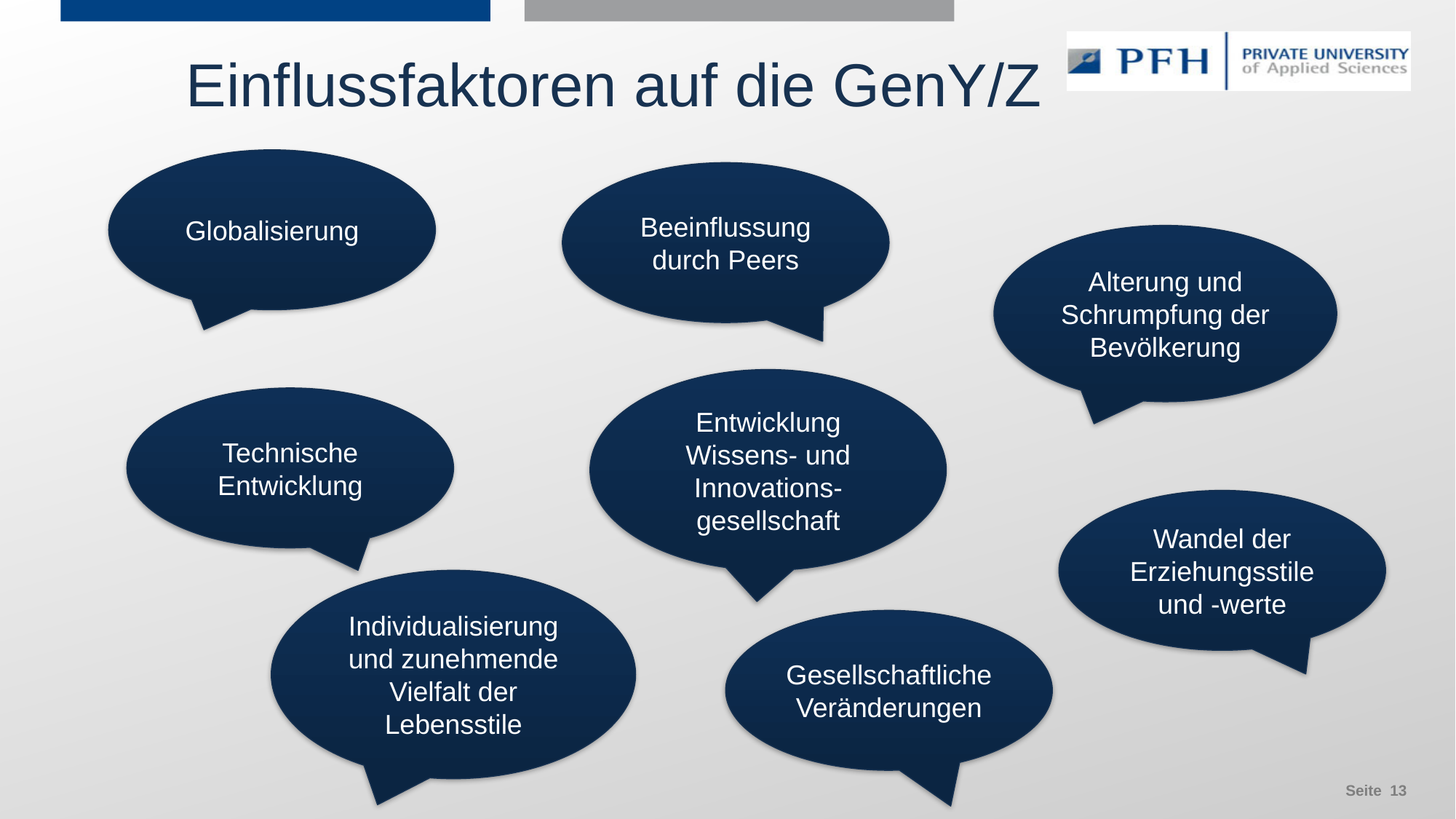

Einflussfaktoren auf die GenY/Z
Globalisierung
Beeinflussung durch Peers
Alterung und Schrumpfung der Bevölkerung
Entwicklung Wissens- und Innovations-gesellschaft
Technische Entwicklung
Wandel der Erziehungsstile und -werte
Individualisierung und zunehmende Vielfalt der Lebensstile
Gesellschaftliche Veränderungen